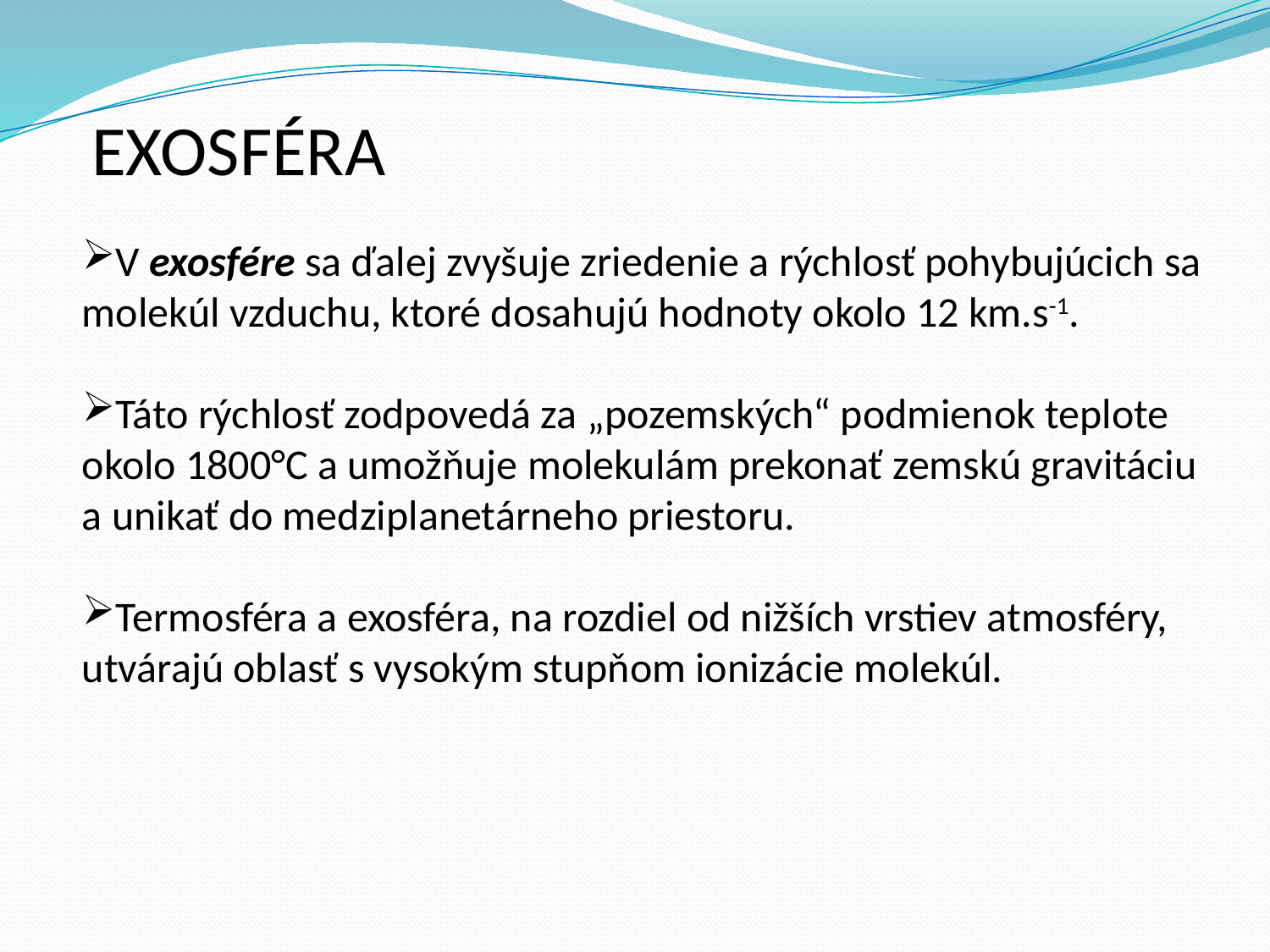

EXOSFÉRA
V exosfére sa ďalej zvyšuje zriedenie a rýchlosť pohybujúcich sa molekúl vzduchu, ktoré dosahujú hodnoty okolo 12 km.s-1.

Táto rýchlosť zodpovedá za „pozemských“ podmienok teplote okolo 1800°C a umožňuje molekulám prekonať zemskú gravitáciu a unikať do medziplanetárneho priestoru.

Termosféra a exosféra, na rozdiel od nižších vrstiev atmosféry, utvárajú oblasť s vysokým stupňom ionizácie molekúl.